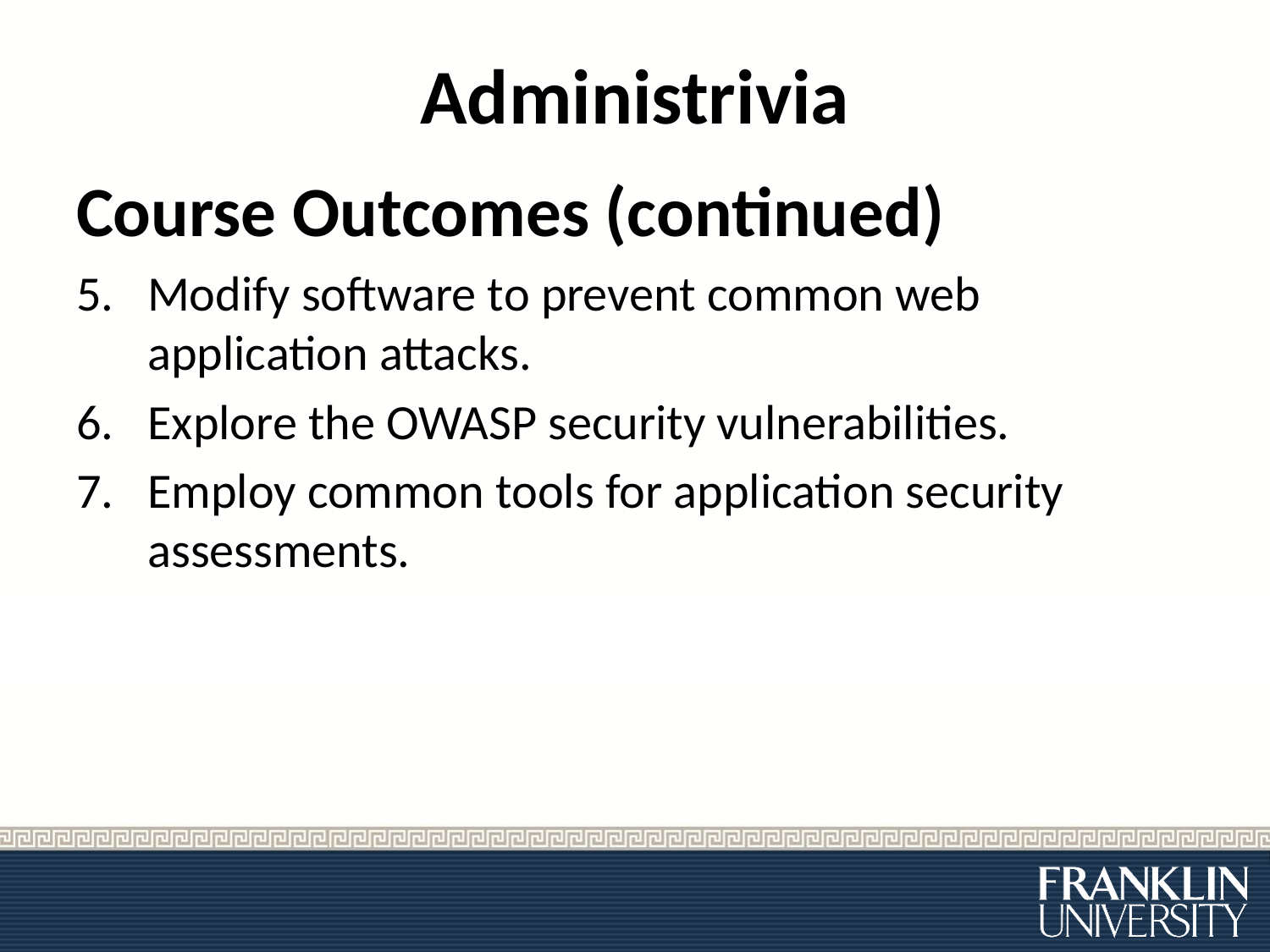

# Administrivia
Course Outcomes (continued)
Modify software to prevent common web application attacks.
Explore the OWASP security vulnerabilities.
Employ common tools for application security assessments.